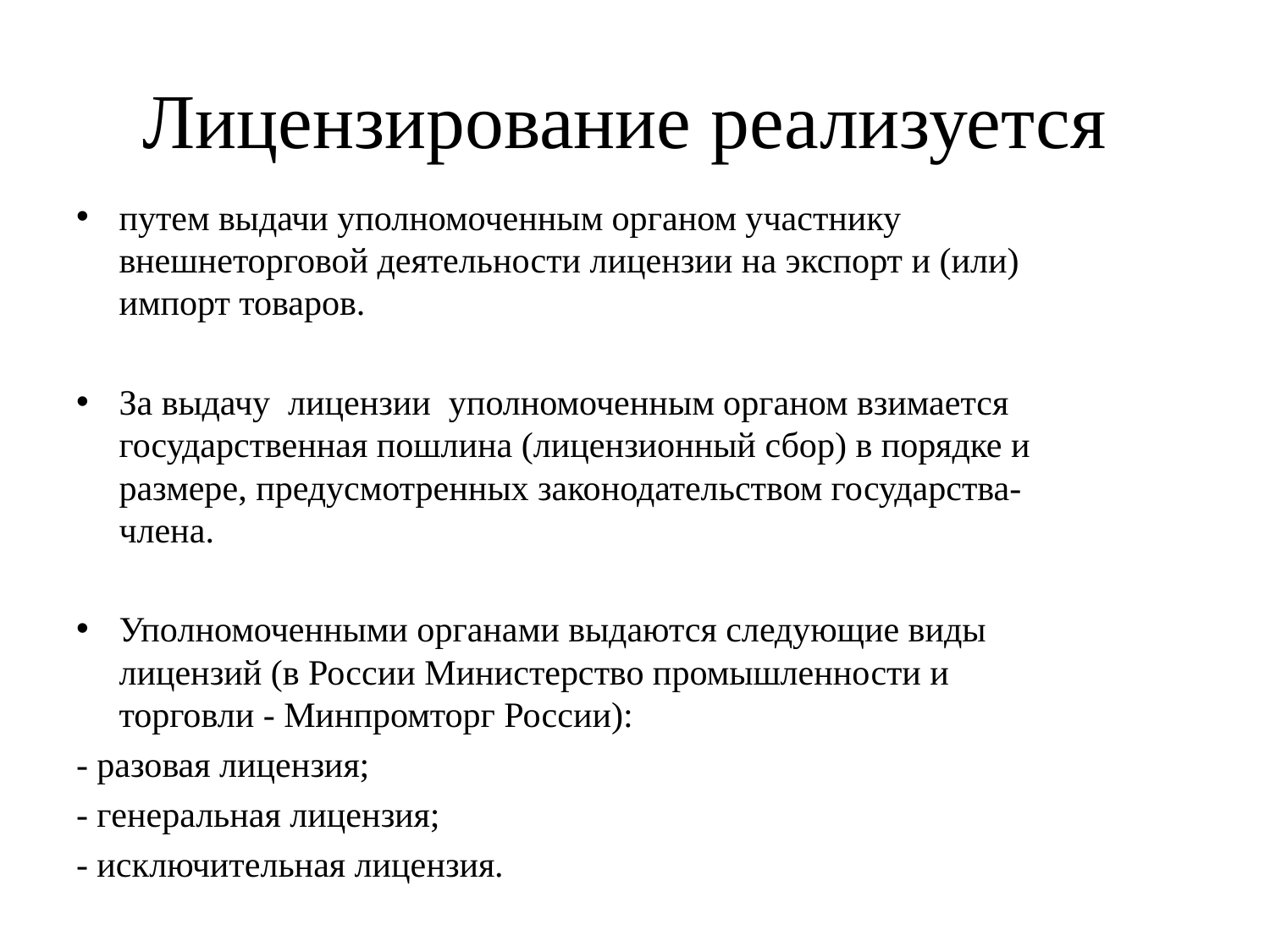

# Лицензирование реализуется
путем выдачи уполномоченным органом участнику внешнеторговой деятельности лицензии на экспорт и (или) импорт товаров.

За выдачу  лицензии  уполномоченным органом взимается государственная пошлина (лицензионный сбор) в порядке и размере, предусмотренных законодательством государства-члена.

Уполномоченными органами выдаются следующие виды лицензий (в России Министерство промышленности и торговли - Минпромторг России):
- разовая лицензия;
- генеральная лицензия;
- исключительная лицензия.